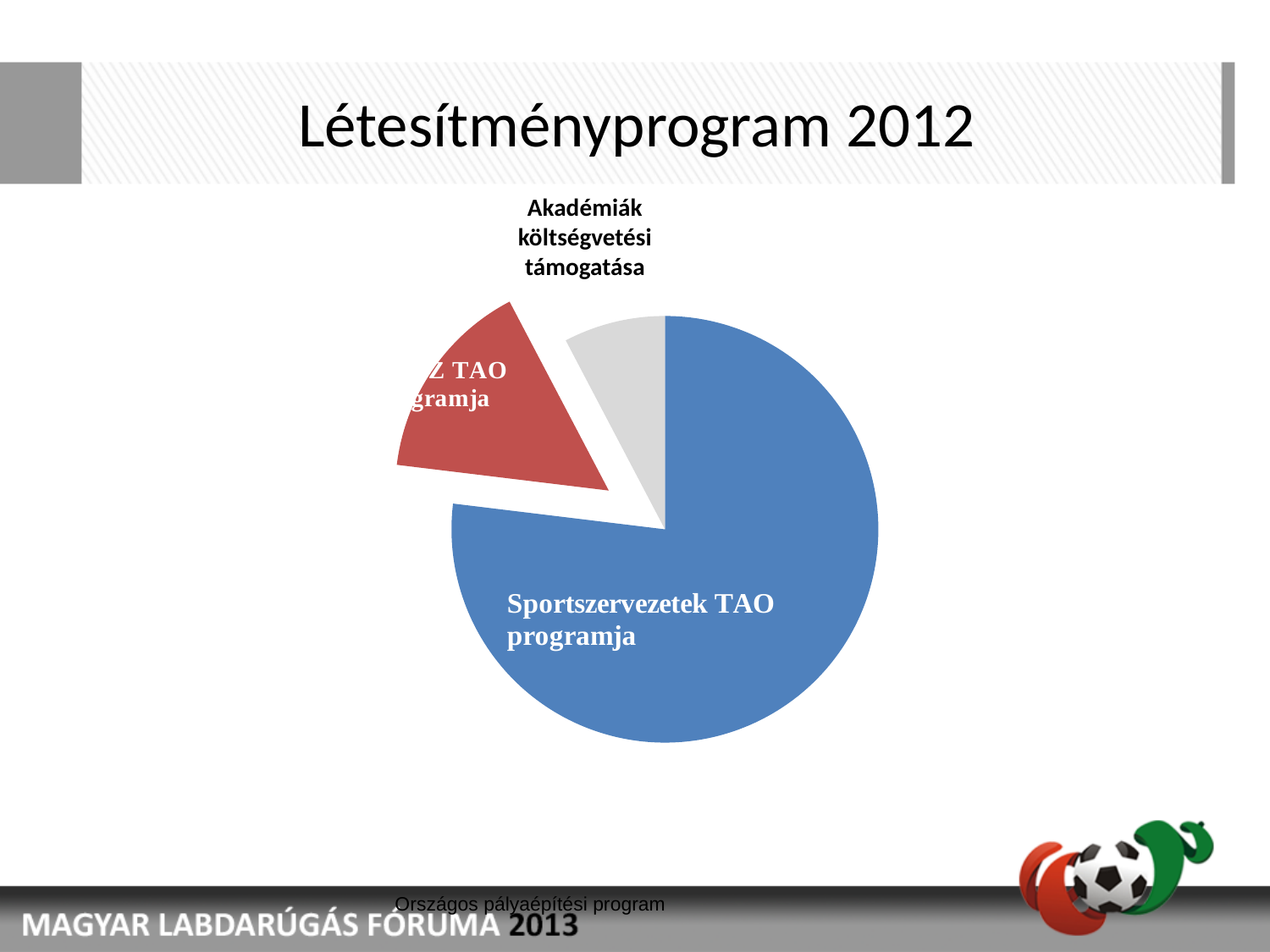

# Létesítményprogram 2012

Akadémiák költségvetési támogatása

### Chart

| Category |  |
|---|---|
| Sportszervezetek TAP program | 10.0 |
| MLSZ TAO program | 2.0 |
| Akadémiák költségvetési támogatása | 1.0 |